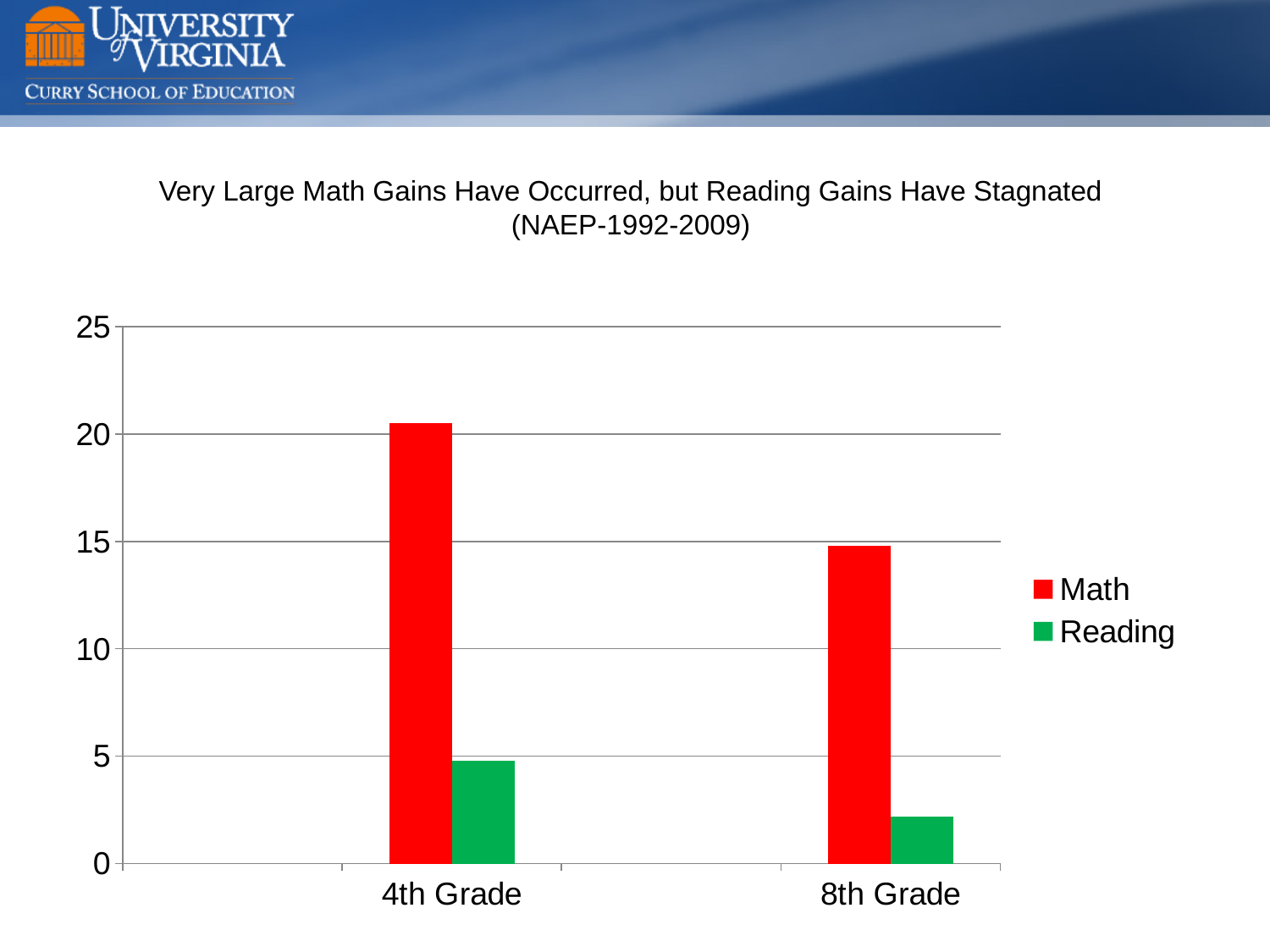

# Very Large Math Gains Have Occurred, but Reading Gains Have Stagnated (NAEP-1992-2009)

### Chart

| Category | Math | Reading |
|---|---|---|
|  | None | None |
| 4th Grade | 20.5 | 4.799999999999983 |
|  | None | None |
| 8th Grade | 14.80000000000002 | 2.2000000000000455 |